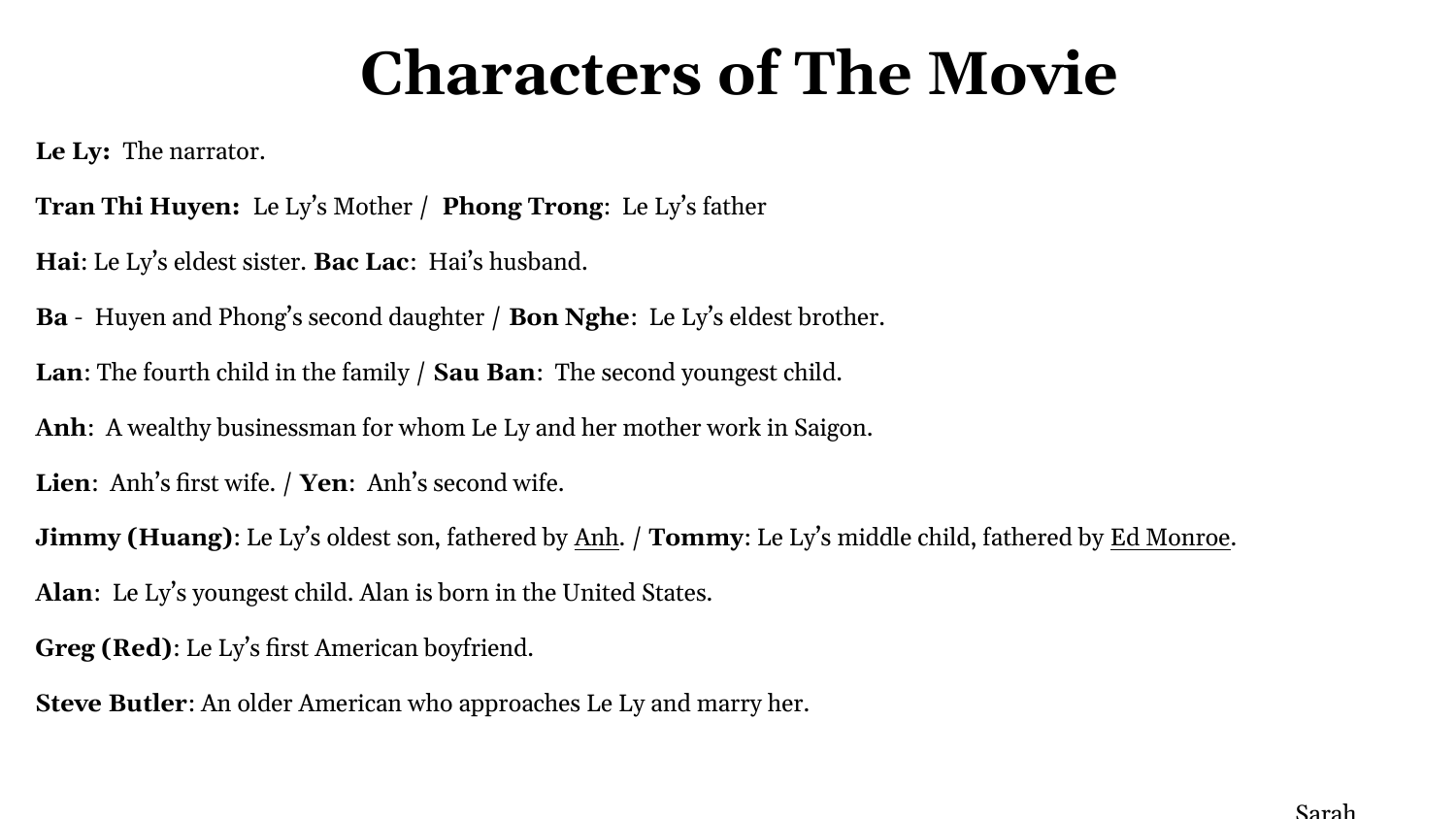

# Characters of The Movie
Le Ly:  The narrator.
Tran Thi Huyen:  Le Ly’s Mother /  Phong Trong:  Le Ly’s father
Hai: Le Ly’s eldest sister. Bac Lac:  Hai’s husband.
Ba -  Huyen and Phong’s second daughter / Bon Nghe:  Le Ly’s eldest brother.
Lan: The fourth child in the family / Sau Ban:  The second youngest child.
Anh:  A wealthy businessman for whom Le Ly and her mother work in Saigon.
Lien:  Anh’s first wife. / Yen:  Anh’s second wife.
Jimmy (Huang): Le Ly’s oldest son, fathered by Anh. / Tommy: Le Ly’s middle child, fathered by Ed Monroe.
Alan:  Le Ly’s youngest child. Alan is born in the United States.
Greg (Red): Le Ly’s first American boyfriend.
Steve Butler: An older American who approaches Le Ly and marry her.

Sarah